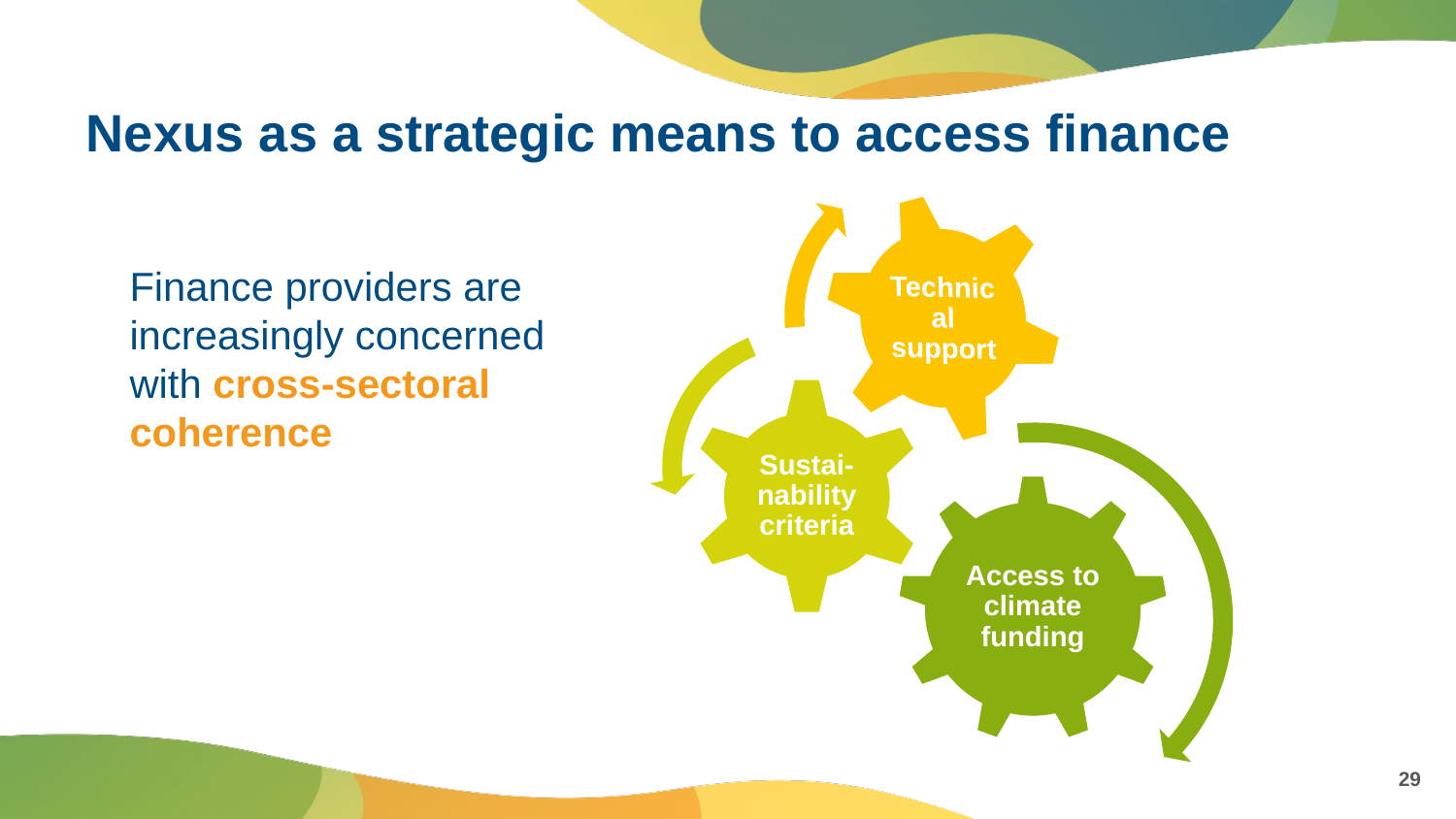

# Nexus as a strategic means to access finance
Access to climate funding
Sustai-nability criteria
Technical support
Finance providers are increasingly concerned with cross-sectoral coherence
29